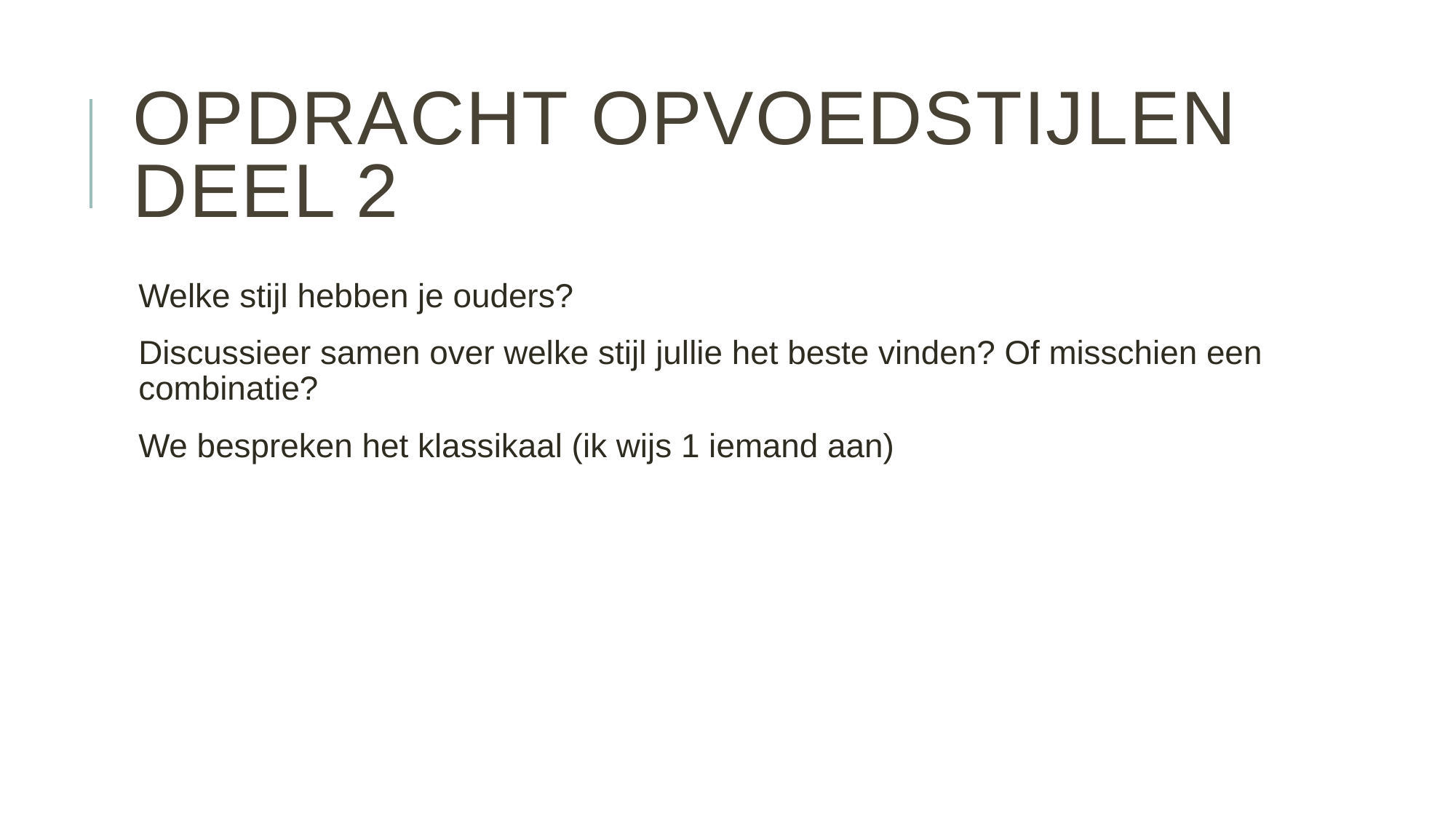

# Opdracht opvoedstijlen deel 2
Welke stijl hebben je ouders?
Discussieer samen over welke stijl jullie het beste vinden? Of misschien een combinatie?
We bespreken het klassikaal (ik wijs 1 iemand aan)